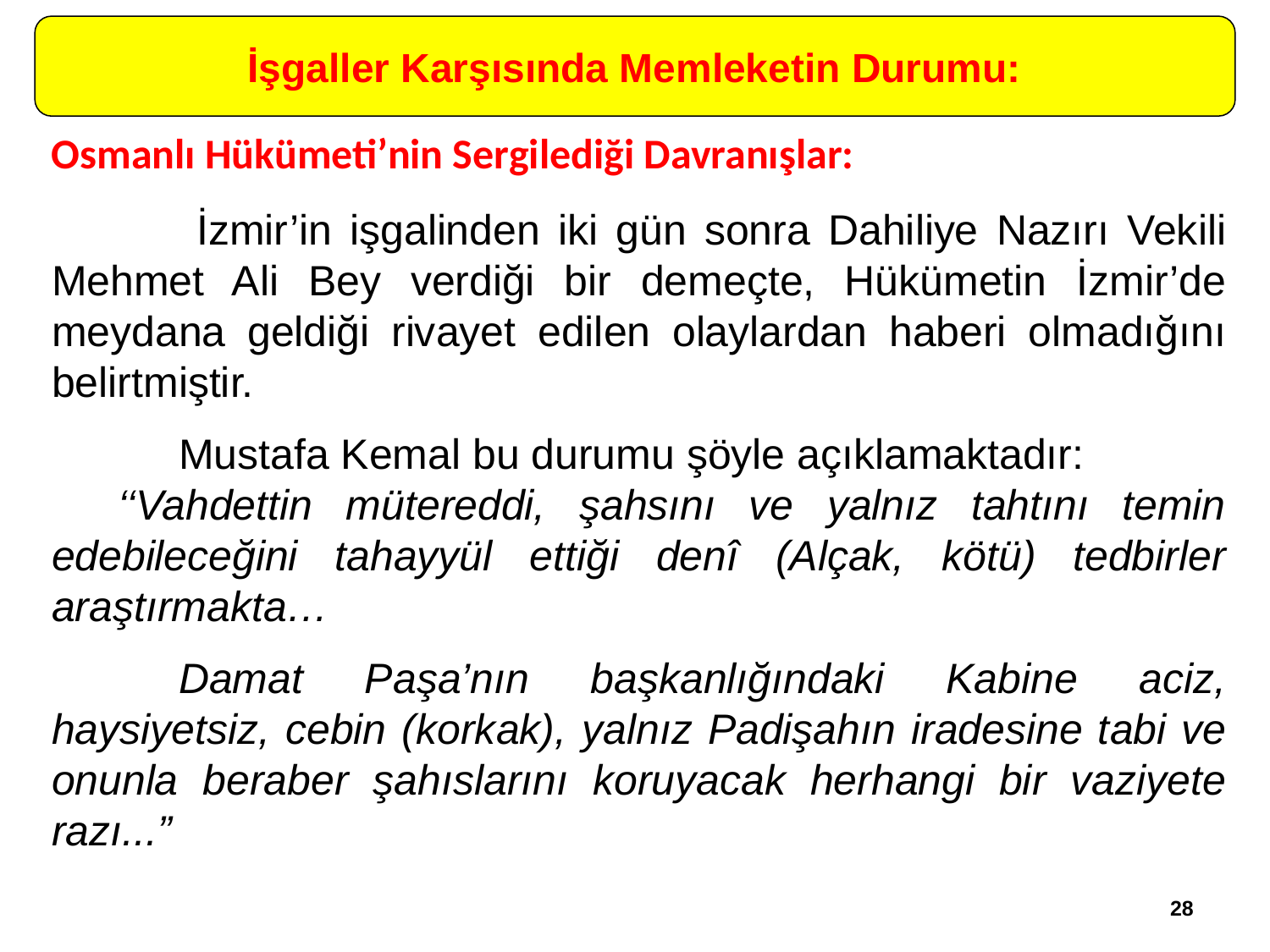

İşgaller Karşısında Memleketin Durumu:
Osmanlı Hükümeti’nin Sergilediği Davranışlar:
	 İzmir’in işgalinden iki gün sonra Dahiliye Nazırı Vekili Mehmet Ali Bey verdiği bir demeçte, Hükümetin İzmir’de meydana geldiği rivayet edilen olaylardan haberi olmadığını belirtmiştir.

	Mustafa Kemal bu durumu şöyle açıklamaktadır:
  ‘‘Vahdettin mütereddi, şahsını ve yalnız tahtını temin edebileceğini tahayyül ettiği denî (Alçak, kötü) tedbirler araştırmakta…

	Damat Paşa’nın başkanlığındaki Kabine aciz, haysiyetsiz, cebin (korkak), yalnız Padişahın iradesine tabi ve onunla beraber şahıslarını koruyacak herhangi bir vaziyete razı...”
28